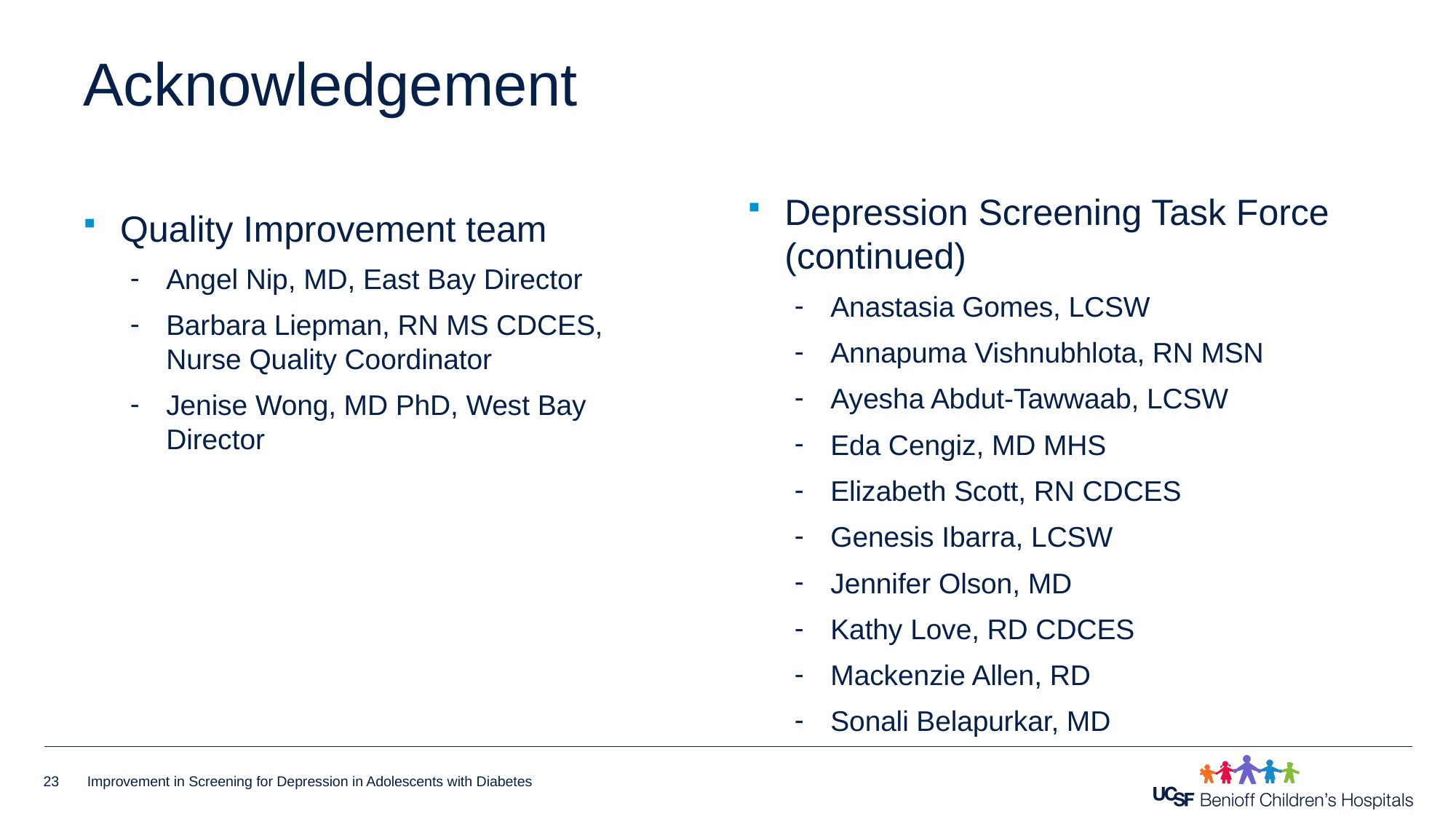

# Acknowledgement
Depression Screening Task Force (continued)
Anastasia Gomes, LCSW
Annapuma Vishnubhlota, RN MSN
Ayesha Abdut-Tawwaab, LCSW
Eda Cengiz, MD MHS
Elizabeth Scott, RN CDCES
Genesis Ibarra, LCSW
Jennifer Olson, MD
Kathy Love, RD CDCES
Mackenzie Allen, RD
Sonali Belapurkar, MD

Quality Improvement team
Angel Nip, MD, East Bay Director
Barbara Liepman, RN MS CDCES, Nurse Quality Coordinator
Jenise Wong, MD PhD, West Bay Director

23
Improvement in Screening for Depression in Adolescents with Diabetes